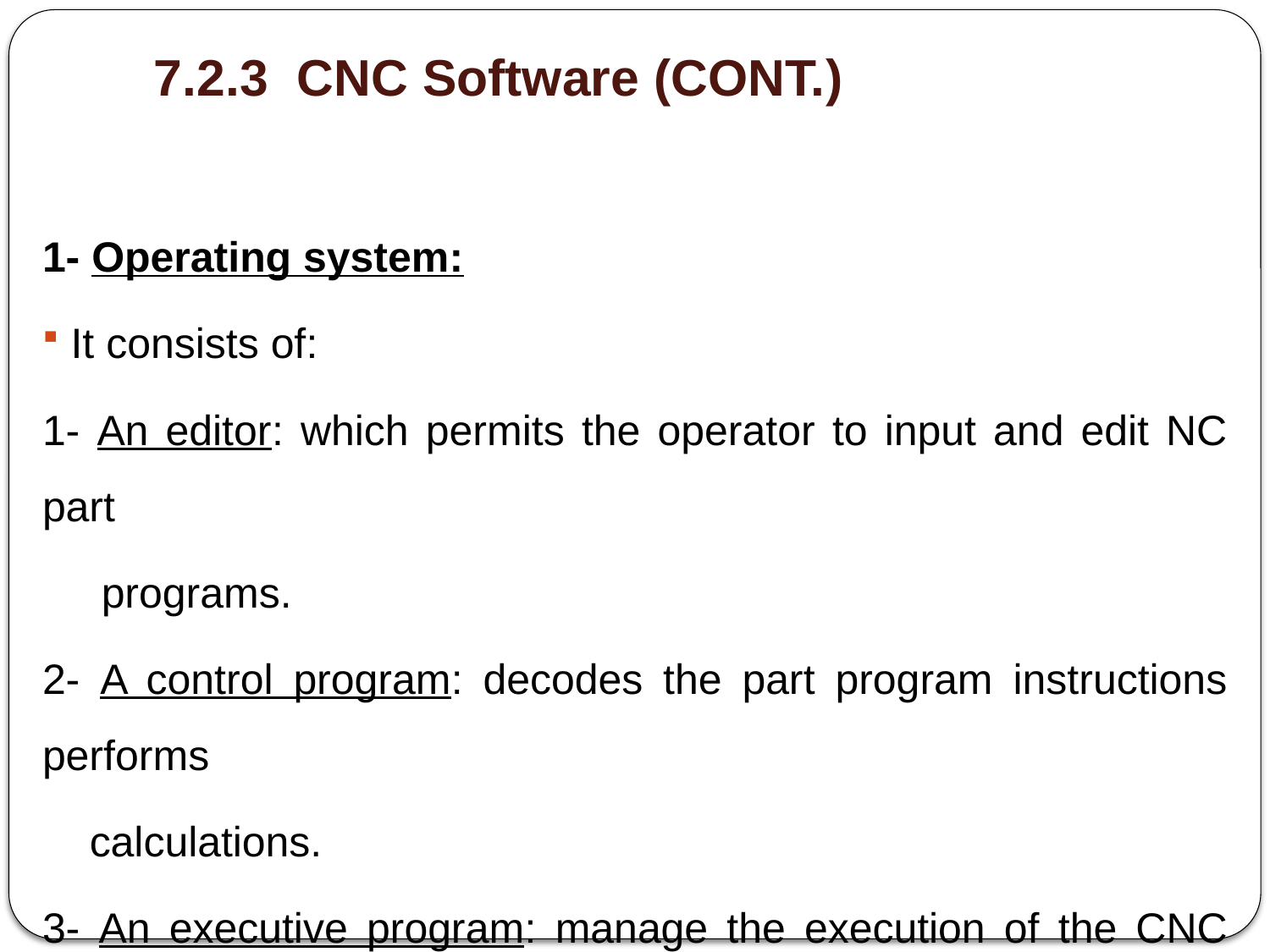

# 7.2.3  CNC Software (CONT.)
1- Operating system:
 It consists of:
1- An editor: which permits the operator to input and edit NC part
     programs.
2- A control program: decodes the part program instructions performs
    calculations.
3- An executive program: manage the execution of the CNC software.